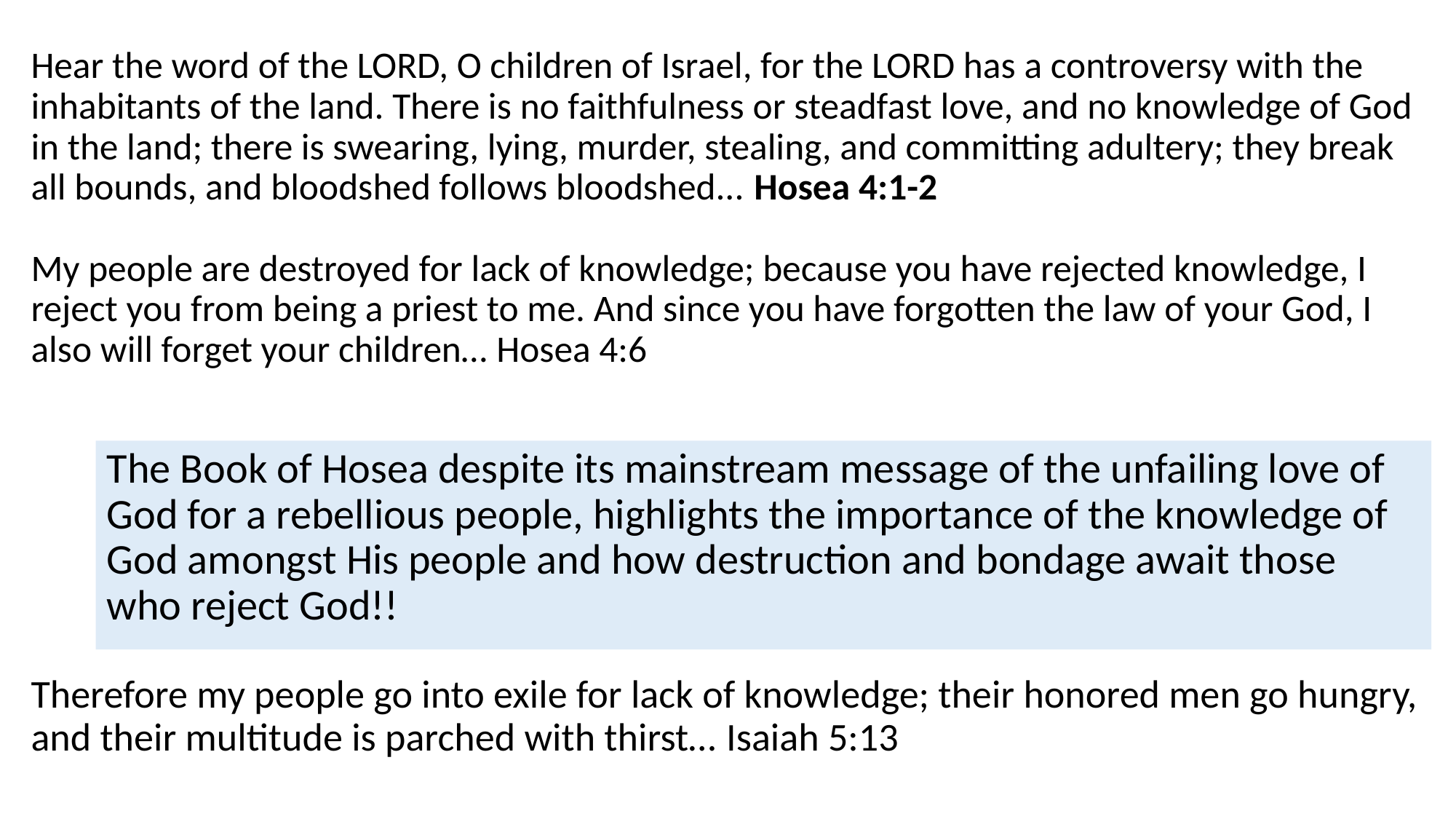

Hear the word of the LORD, O children of Israel, for the LORD has a controversy with the inhabitants of the land. There is no faithfulness or steadfast love, and no knowledge of God in the land; there is swearing, lying, murder, stealing, and committing adultery; they break all bounds, and bloodshed follows bloodshed... Hosea 4:1-2

My people are destroyed for lack of knowledge; because you have rejected knowledge, I reject you from being a priest to me. And since you have forgotten the law of your God, I also will forget your children… Hosea 4:6
The Book of Hosea despite its mainstream message of the unfailing love of God for a rebellious people, highlights the importance of the knowledge of God amongst His people and how destruction and bondage await those who reject God!!
Therefore my people go into exile for lack of knowledge; their honored men go hungry, and their multitude is parched with thirst… Isaiah 5:13